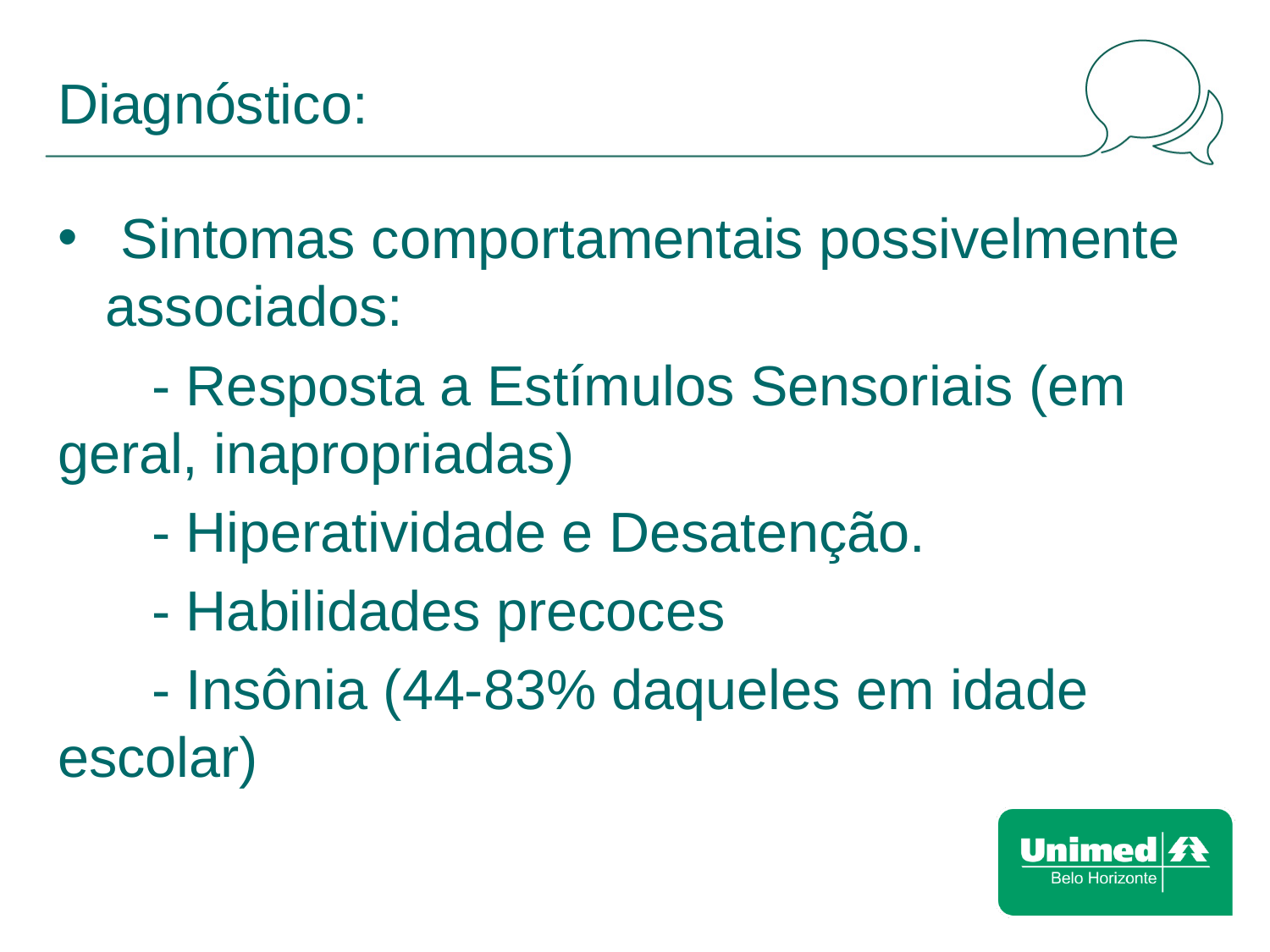

# Diagnóstico:
 Sintomas comportamentais possivelmente associados:
      - Resposta a Estímulos Sensoriais (em geral, inapropriadas)
      - Hiperatividade e Desatenção.
      - Habilidades precoces
      - Insônia (44-83% daqueles em idade escolar)